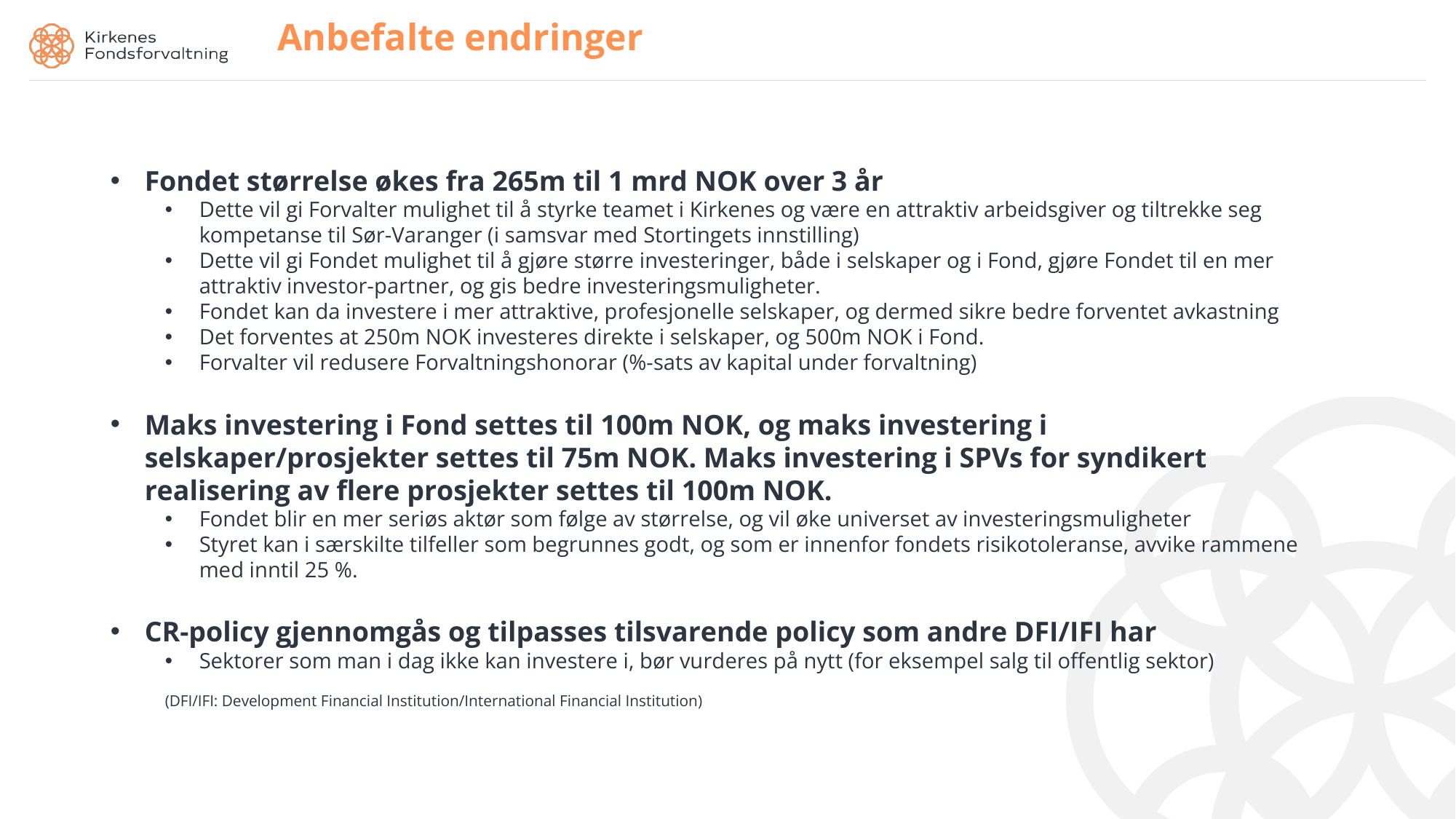

Anbefalte endringer

Fondet størrelse økes fra 265m til 1 mrd NOK over 3 år
Dette vil gi Forvalter mulighet til å styrke teamet i Kirkenes og være en attraktiv arbeidsgiver og tiltrekke seg kompetanse til Sør-Varanger (i samsvar med Stortingets innstilling)
Dette vil gi Fondet mulighet til å gjøre større investeringer, både i selskaper og i Fond, gjøre Fondet til en mer attraktiv investor-partner, og gis bedre investeringsmuligheter.
Fondet kan da investere i mer attraktive, profesjonelle selskaper, og dermed sikre bedre forventet avkastning
Det forventes at 250m NOK investeres direkte i selskaper, og 500m NOK i Fond.
Forvalter vil redusere Forvaltningshonorar (%-sats av kapital under forvaltning)
Maks investering i Fond settes til 100m NOK, og maks investering i selskaper/prosjekter settes til 75m NOK. Maks investering i SPVs for syndikert realisering av flere prosjekter settes til 100m NOK.
Fondet blir en mer seriøs aktør som følge av størrelse, og vil øke universet av investeringsmuligheter
Styret kan i særskilte tilfeller som begrunnes godt, og som er innenfor fondets risikotoleranse, avvike rammene med inntil 25 %.
CR-policy gjennomgås og tilpasses tilsvarende policy som andre DFI/IFI har
Sektorer som man i dag ikke kan investere i, bør vurderes på nytt (for eksempel salg til offentlig sektor)
(DFI/IFI: Development Financial Institution/International Financial Institution)